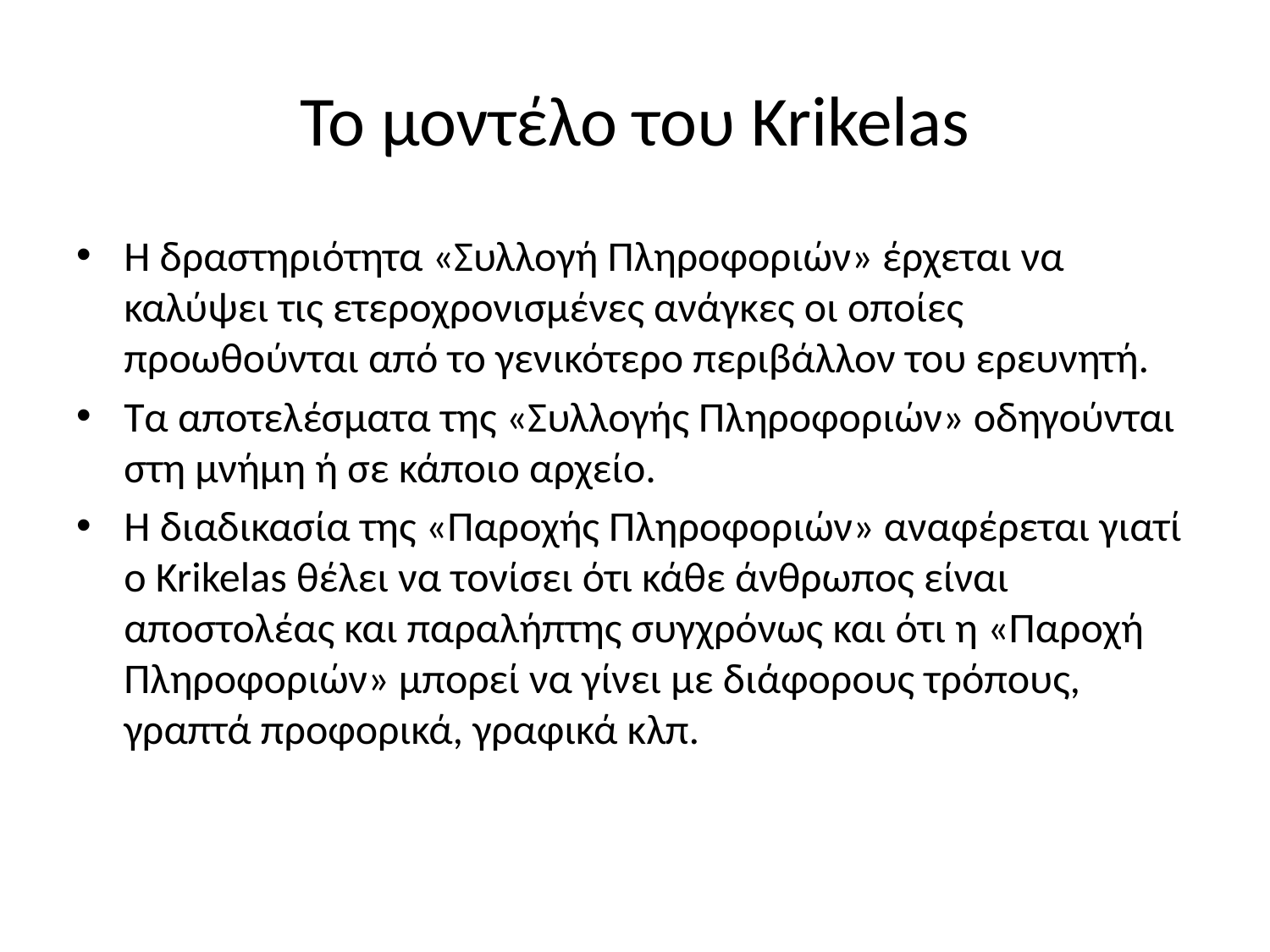

# Το μοντέλο του Krikelas
Η δραστηριότητα «Συλλογή Πληροφοριών» έρχεται να καλύψει τις ετεροχρονισμένες ανάγκες οι οποίες προωθούνται από το γενικότερο περιβάλλον του ερευνητή.
Τα αποτελέσματα της «Συλλογής Πληροφοριών» οδηγούνται στη μνήμη ή σε κάποιο αρχείο.
H διαδικασία της «Παροχής Πληροφοριών» αναφέρεται γιατί ο Krikelas θέλει να τονίσει ότι κάθε άνθρωπος είναι αποστολέας και παραλήπτης συγχρόνως και ότι η «Παροχή Πληροφοριών» μπορεί να γίνει με διάφορους τρόπους, γραπτά προφορικά, γραφικά κλπ.